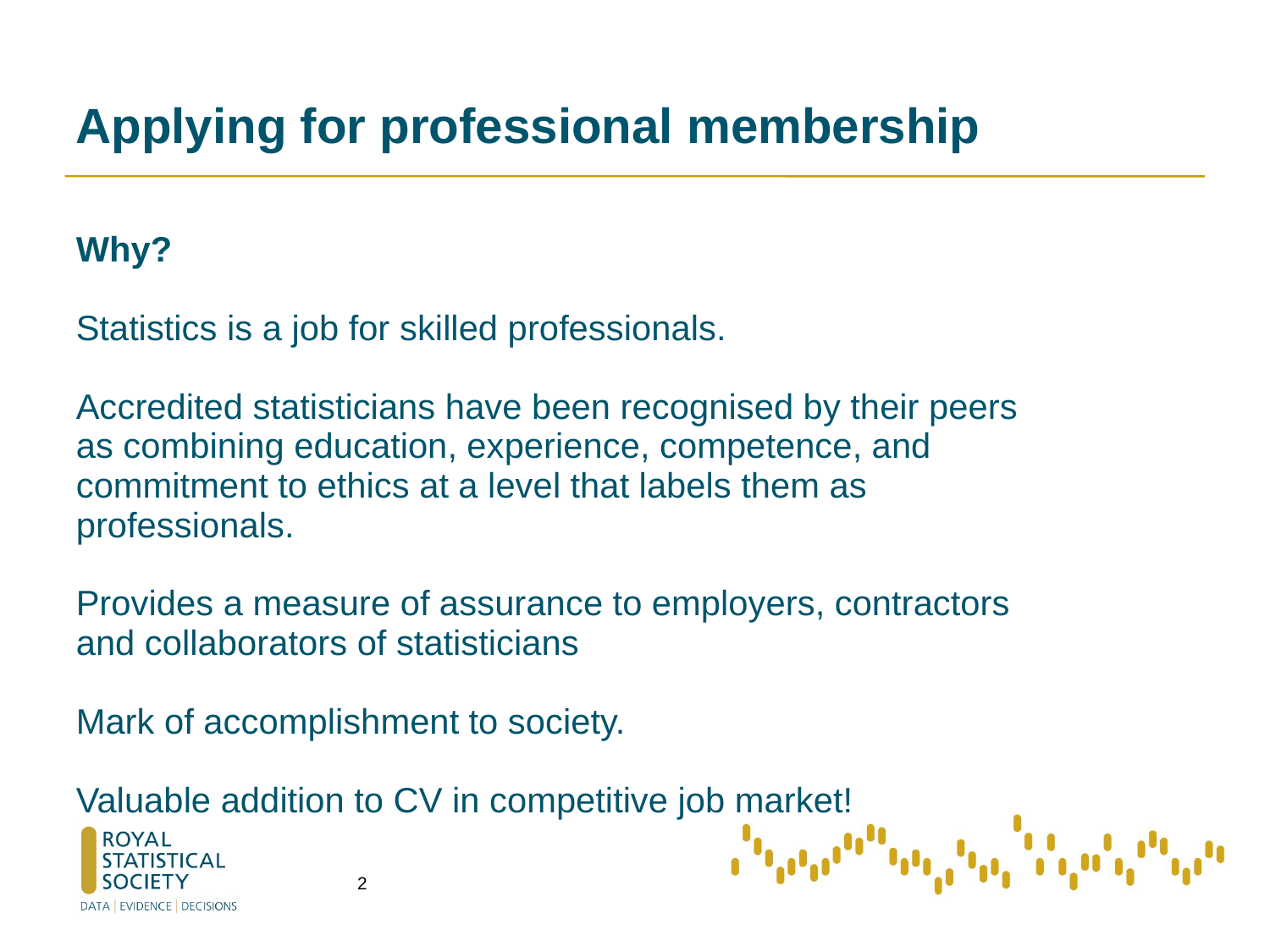

#
Applying for professional membership

Why?

Statistics is a job for skilled professionals.

Accredited statisticians have been recognised by their peers as combining education, experience, competence, and commitment to ethics at a level that labels them as professionals.

Provides a measure of assurance to employers, contractors and collaborators of statisticians

Mark of accomplishment to society.

Valuable addition to CV in competitive job market!

2